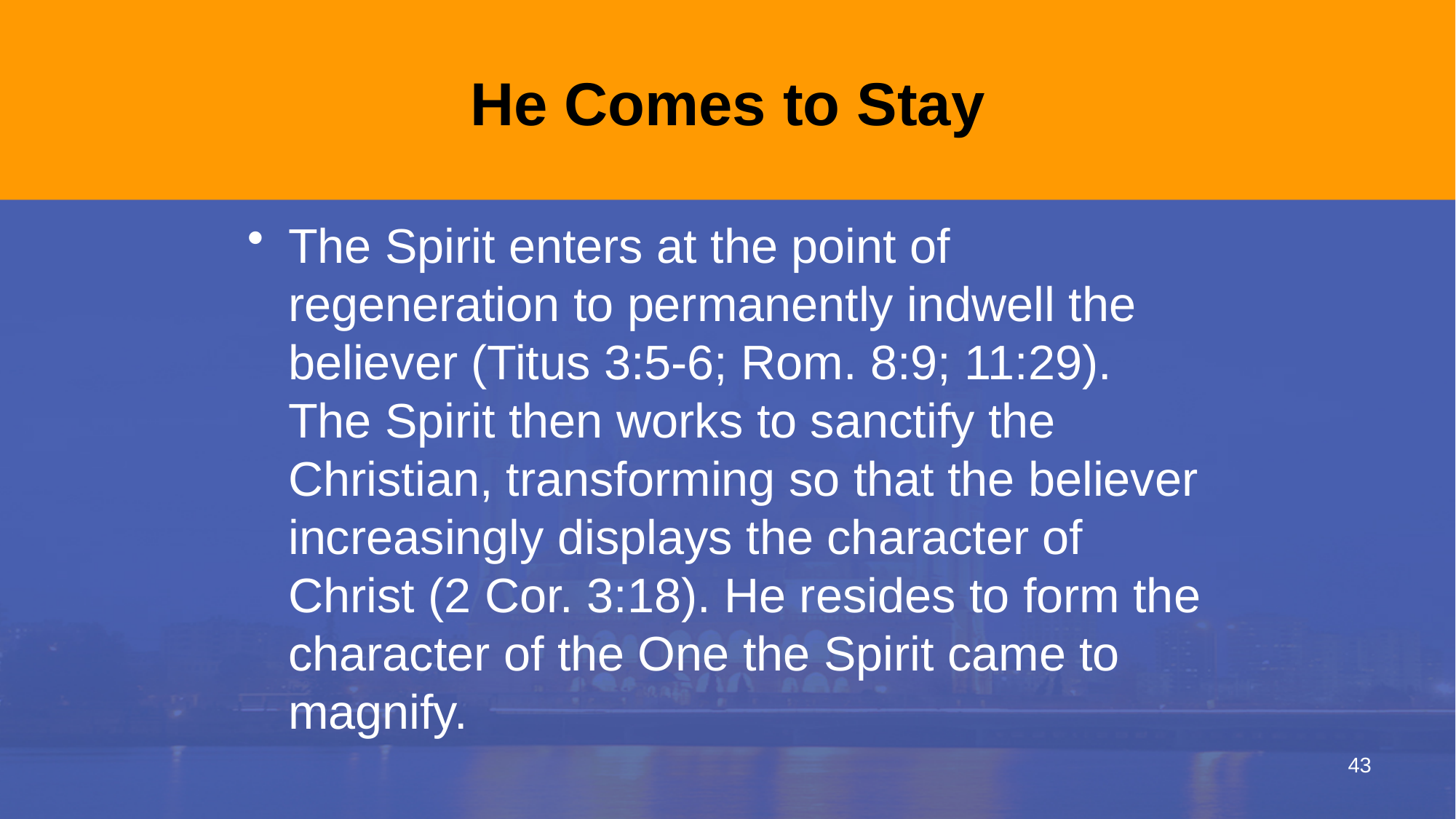

# He Comes to Stay
The Spirit enters at the point of regeneration to permanently indwell the believer (Titus 3:5-6; Rom. 8:9; 11:29). The Spirit then works to sanctify the Christian, transforming so that the believer increasingly displays the character of Christ (2 Cor. 3:18). He resides to form the character of the One the Spirit came to magnify.
43